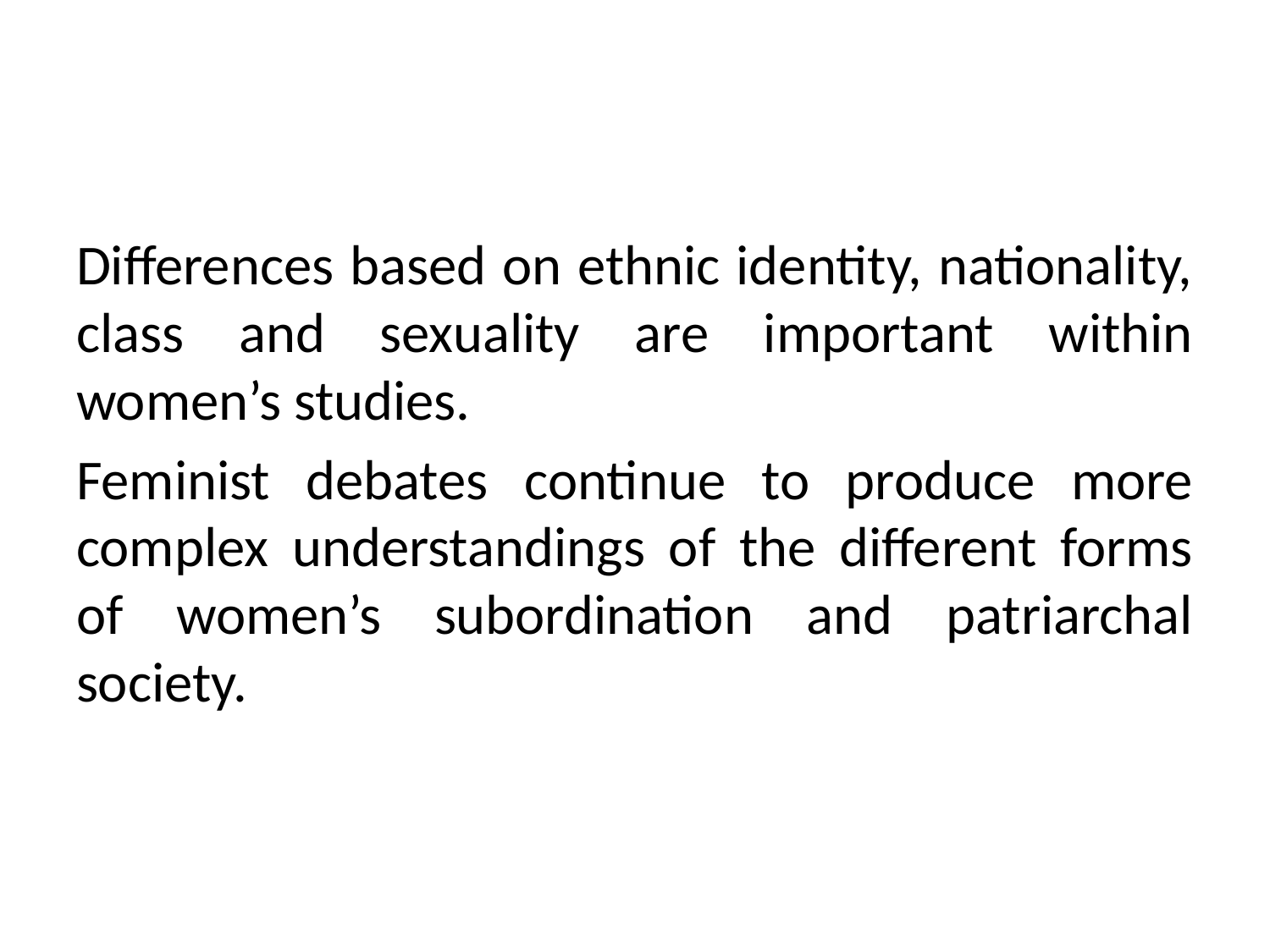

Differences based on ethnic identity, nationality, class and sexuality are important within women’s studies.
Feminist debates continue to produce more complex understandings of the different forms of women’s subordination and patriarchal society.